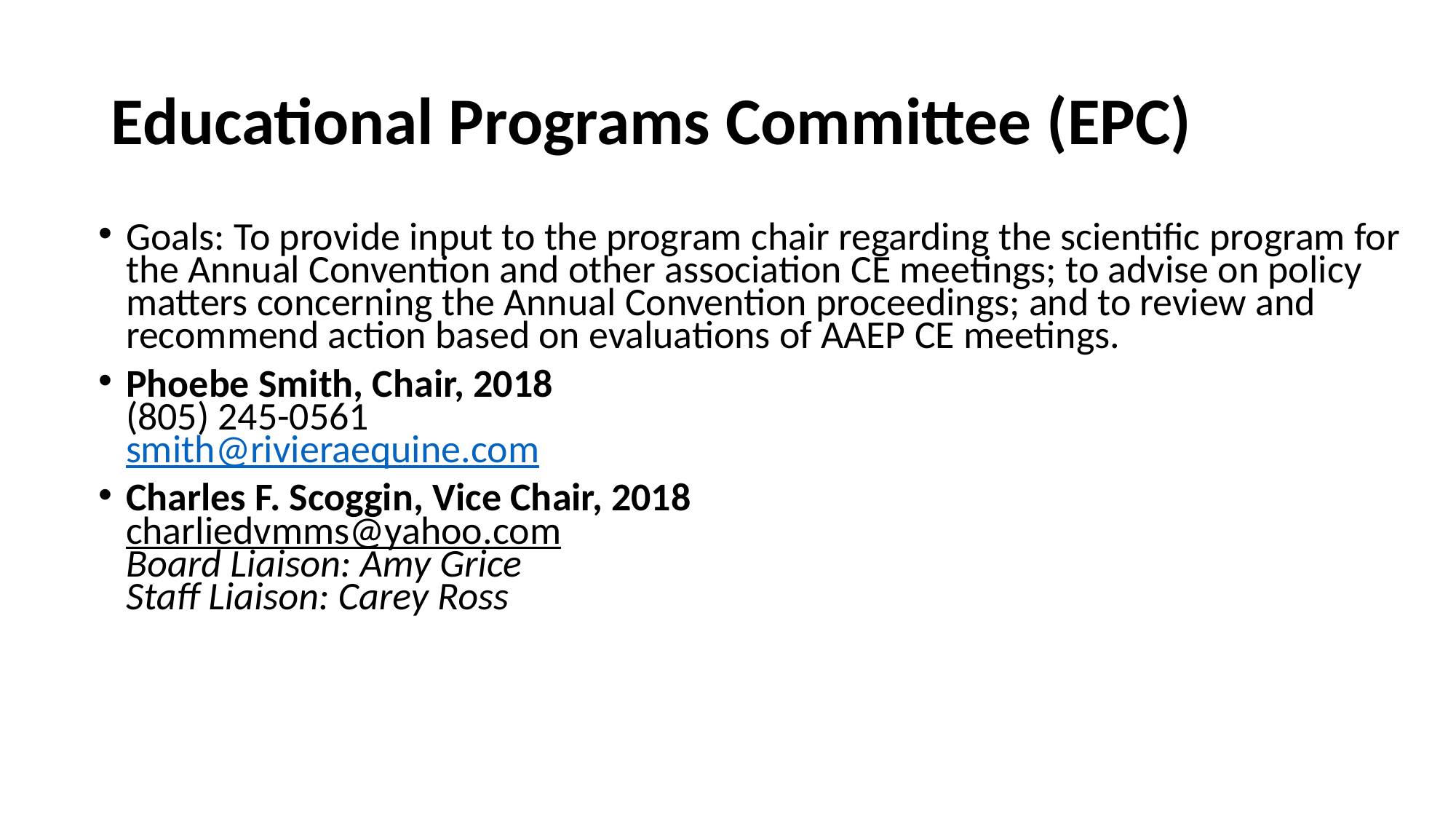

# Educational Programs Committee (EPC)
Goals: To provide input to the program chair regarding the scientific program for the Annual Convention and other association CE meetings; to advise on policy matters concerning the Annual Convention proceedings; and to review and recommend action based on evaluations of AAEP CE meetings.
Phoebe Smith, Chair, 2018
(805) 245-0561
smith@rivieraequine.com
Charles F. Scoggin, Vice Chair, 2018
charliedvmms@yahoo.com
Board Liaison: Amy Grice
Staff Liaison: Carey Ross